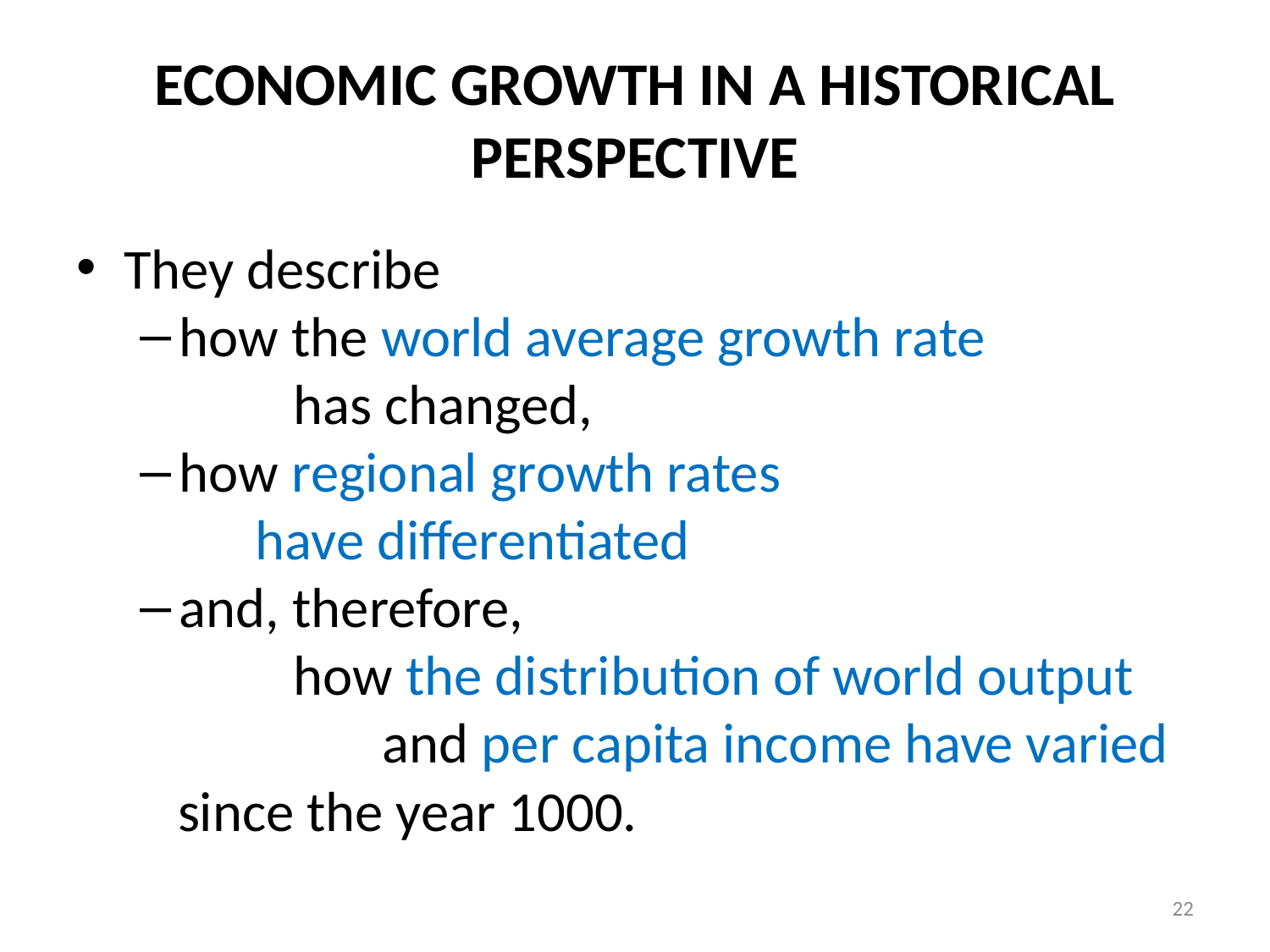

# ECONOMIC GROWTH IN A HISTORICAL PERSPECTIVE
They describe
how the world average growth rate                          has changed,
how regional growth rates                                       have differentiated
and, therefore,                                                              how the distribution of world output                     and per capita income have varied
        since the year 1000.

22